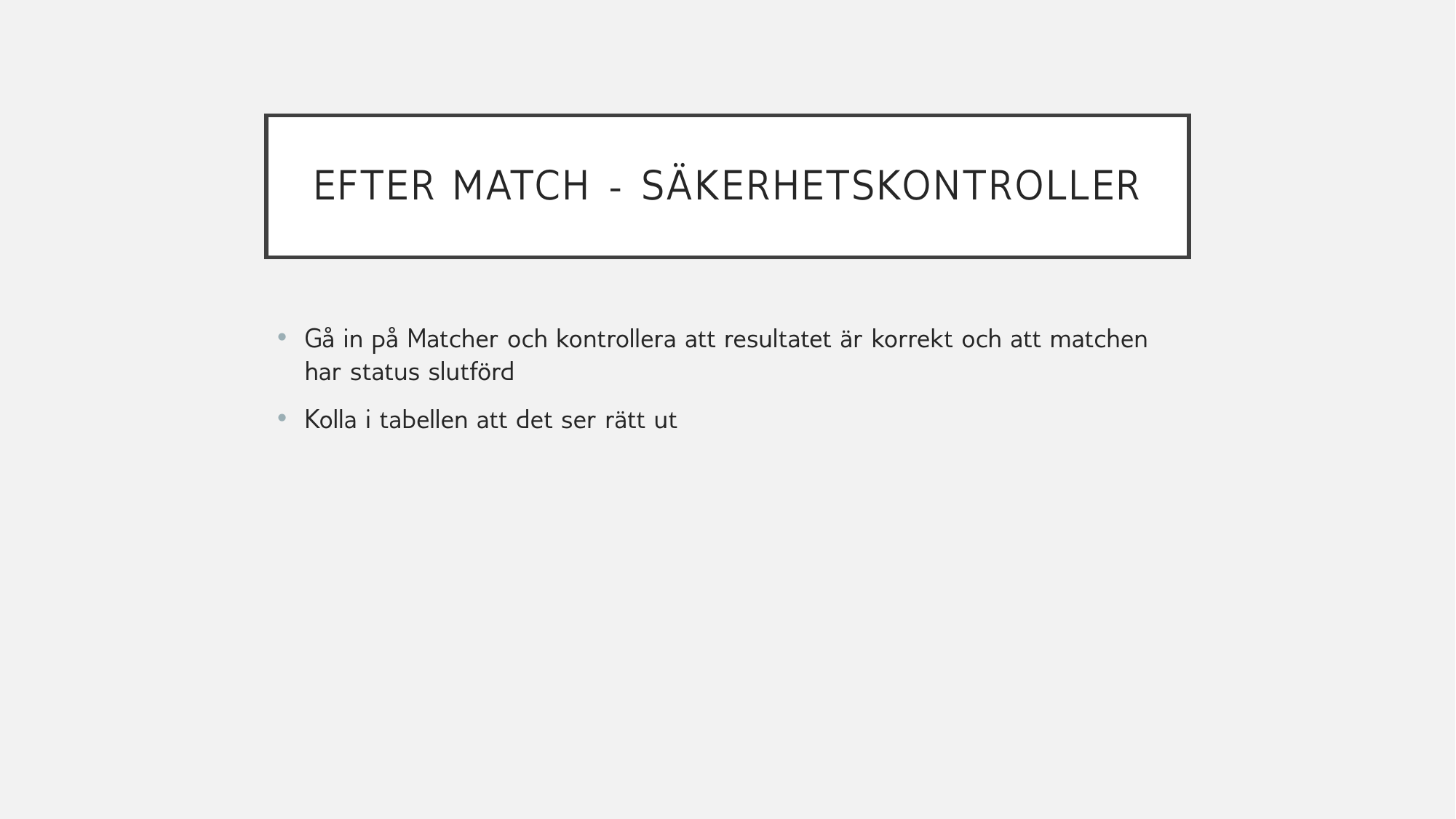

# Efter match - säkerhetskontroller
Gå in på Matcher och kontrollera att resultatet är korrekt och att matchen har status slutförd
Kolla i tabellen att det ser rätt ut